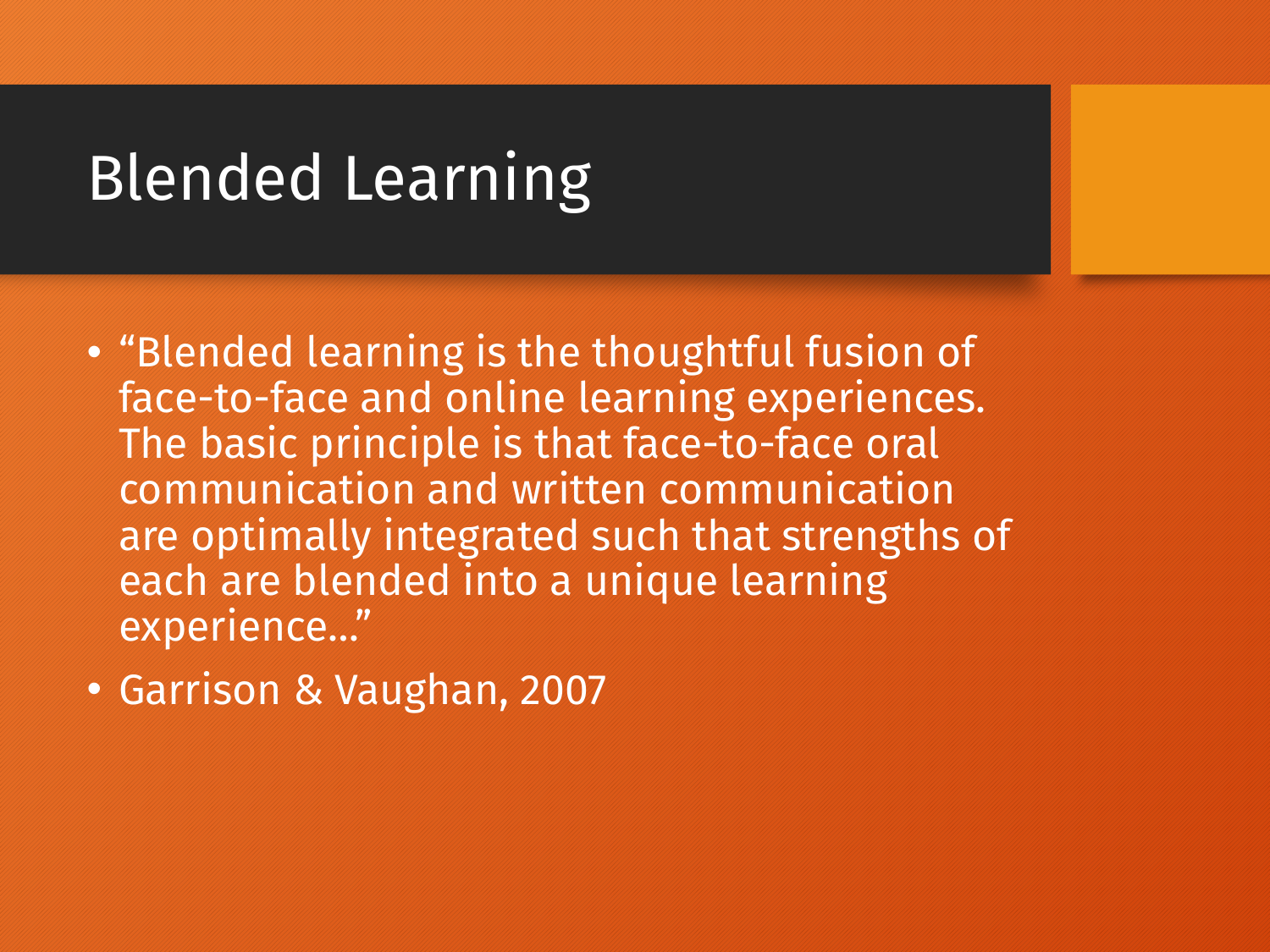

# Blended Learning
“Blended learning is the thoughtful fusion of face-to-face and online learning experiences.  The basic principle is that face-to-face oral communication and written communication are optimally integrated such that strengths of each are blended into a unique learning experience…”
Garrison & Vaughan, 2007